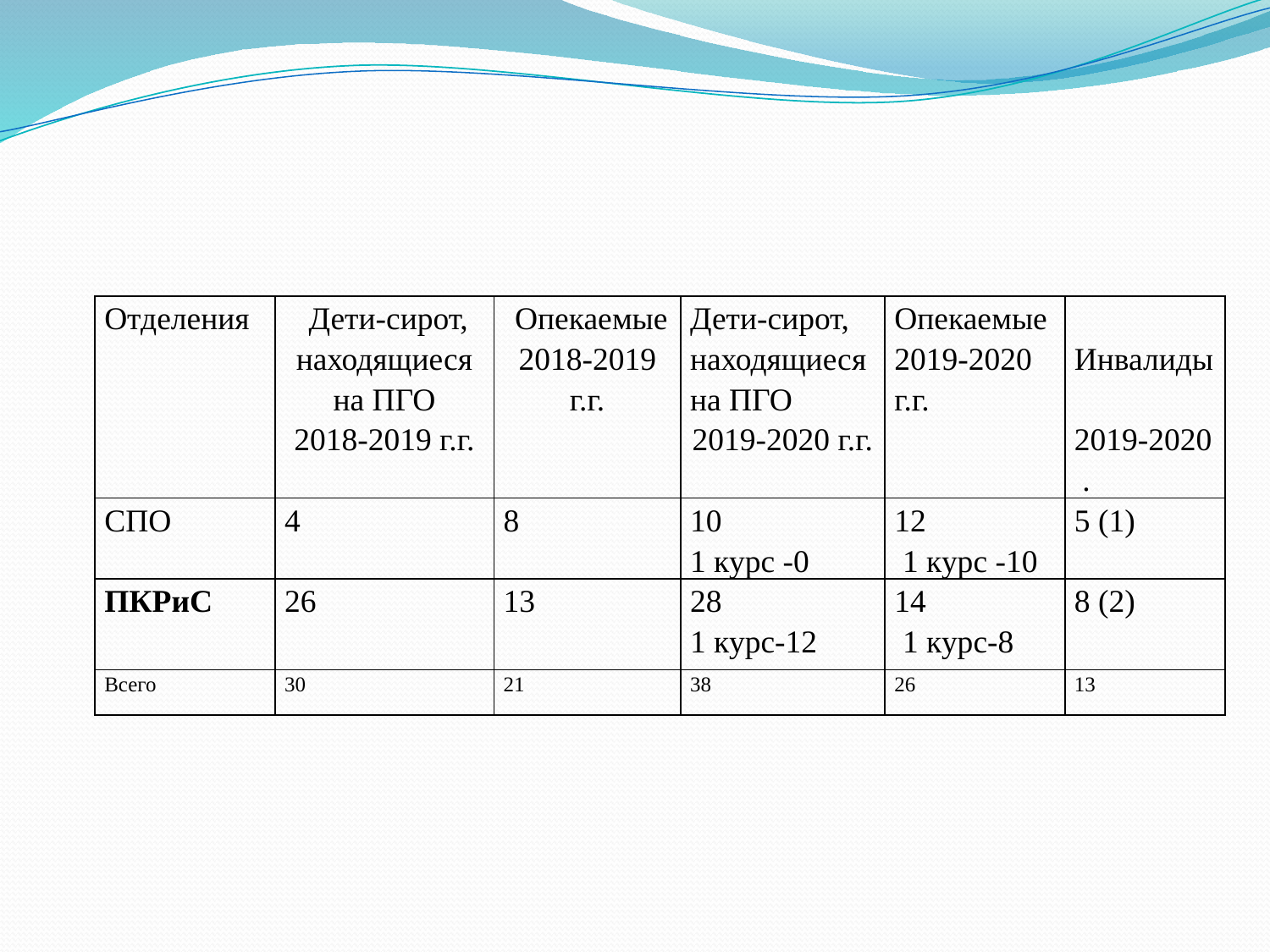

| Отделения | Дети-сирот, находящиеся на ПГО 2018-2019 г.г. | Опекаемые 2018-2019 г.г. | Дети-сирот, находящиеся на ПГО 2019-2020 г.г. | Опекаемые 2019-2020 г.г. | Инвалиды 2019-2020 . |
| --- | --- | --- | --- | --- | --- |
| СПО | 4 | 8 | 10 1 курс -0 | 12 1 курс -10 | 5 (1) |
| ПКРиС | 26 | 13 | 28 1 курс-12 | 14 1 курс-8 | 8 (2) |
| Всего | 30 | 21 | 38 | 26 | 13 |